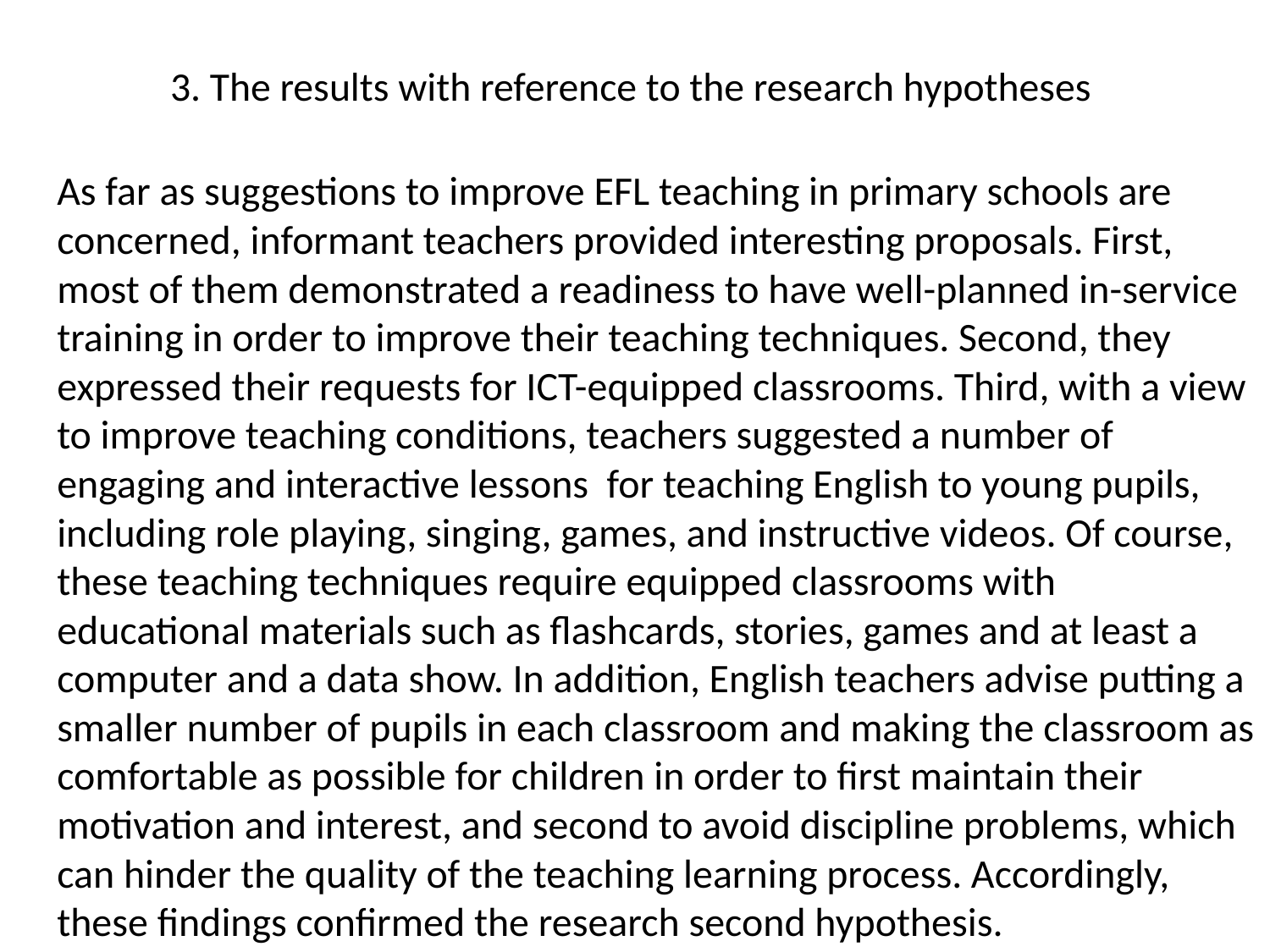

# 3. The results with reference to the research hypotheses
		As far as suggestions to improve EFL teaching in primary schools are concerned, informant teachers provided interesting proposals. First, most of them demonstrated a readiness to have well-planned in-service training in order to improve their teaching techniques. Second, they expressed their requests for ICT-equipped classrooms. Third, with a view to improve teaching conditions, teachers suggested a number of engaging and interactive lessons  for teaching English to young pupils, including role playing, singing, games, and instructive videos. Of course, these teaching techniques require equipped classrooms with educational materials such as flashcards, stories, games and at least a computer and a data show. In addition, English teachers advise putting a smaller number of pupils in each classroom and making the classroom as comfortable as possible for children in order to first maintain their motivation and interest, and second to avoid discipline problems, which can hinder the quality of the teaching learning process. Accordingly, these findings confirmed the research second hypothesis.